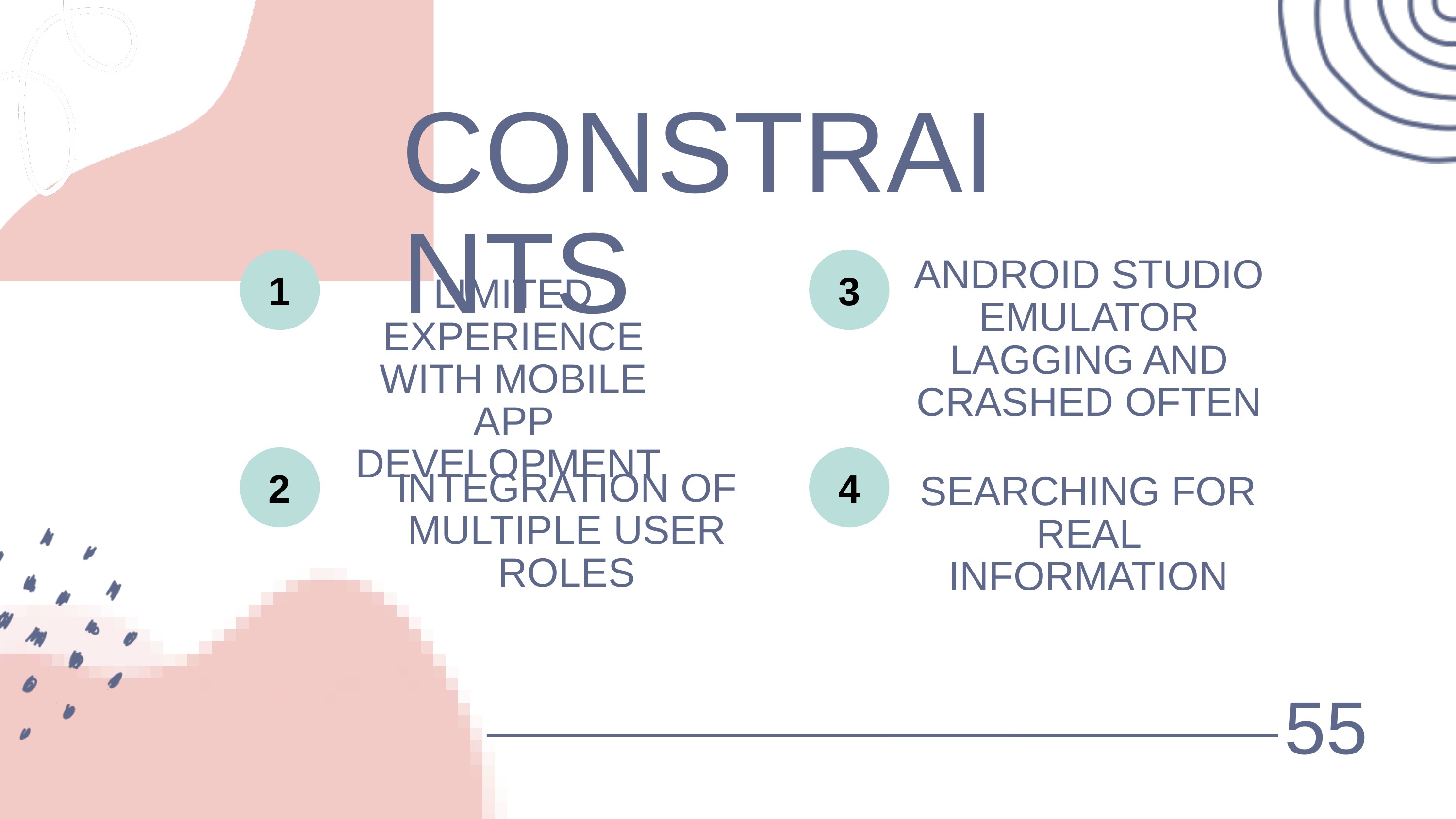

CONSTRAINTS

1

3
ANDROID STUDIO EMULATOR LAGGING AND CRASHED OFTEN
LIMITED EXPERIENCE WITH MOBILE APP DEVELOPMENT

2

4
INTEGRATION OF MULTIPLE USER ROLES
SEARCHING FOR REAL INFORMATION

55